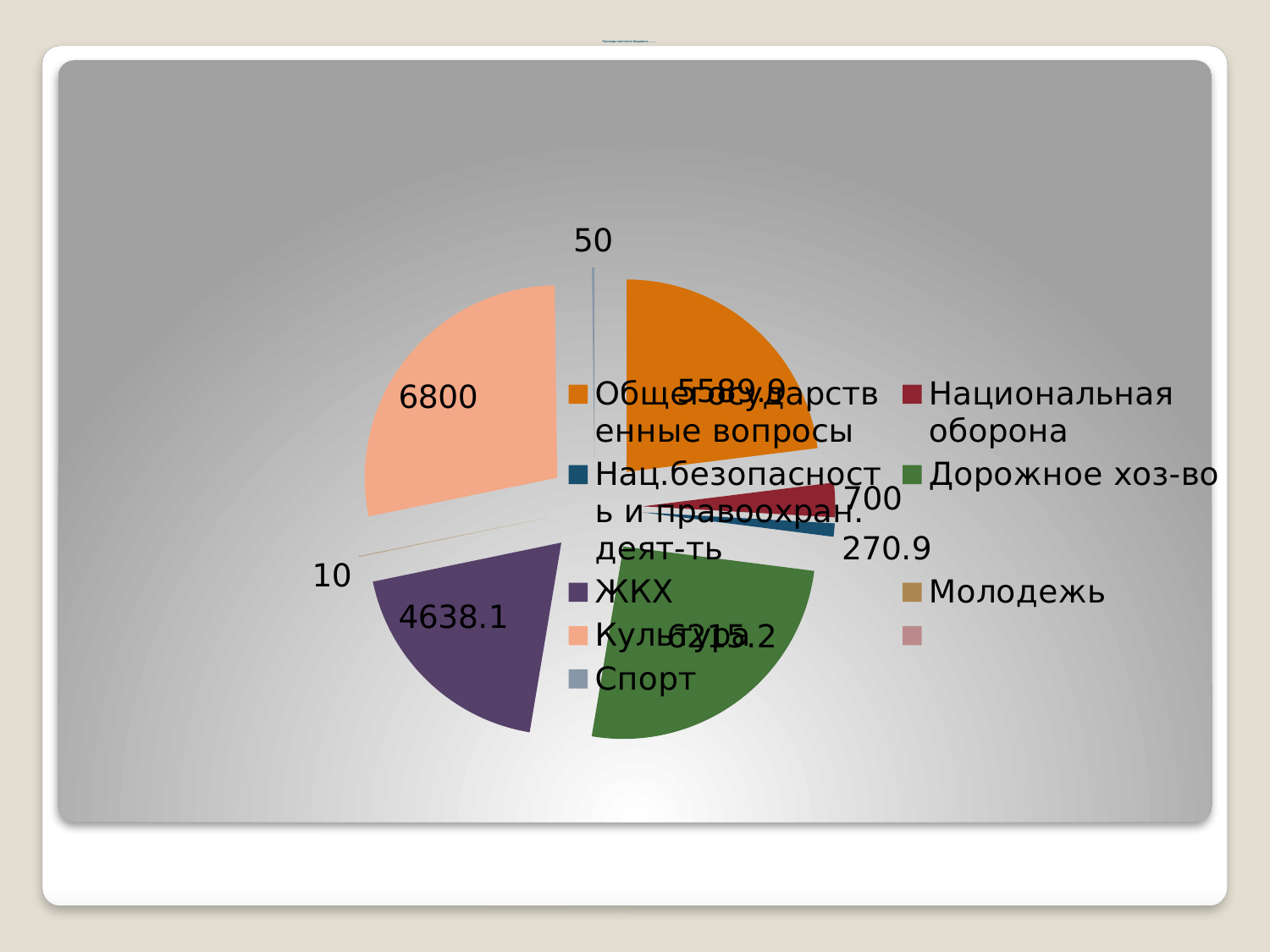

# Расходы местного бюджета, тыс. руб.

### Chart

| Category | Столбец1 |
|---|---|
| Общегосударственные вопросы | 5589.9 |
| Национальная оборона | 700.0 |
| Нац.безопасность и правоохран. деят-ть | 270.9 |
| Дорожное хоз-во | 6215.2 |
| ЖКХ | 4638.1 |
| Молодежь | 10.0 |
| Культура | 6800.0 |
|  | None |
| Спорт | 50.0 |